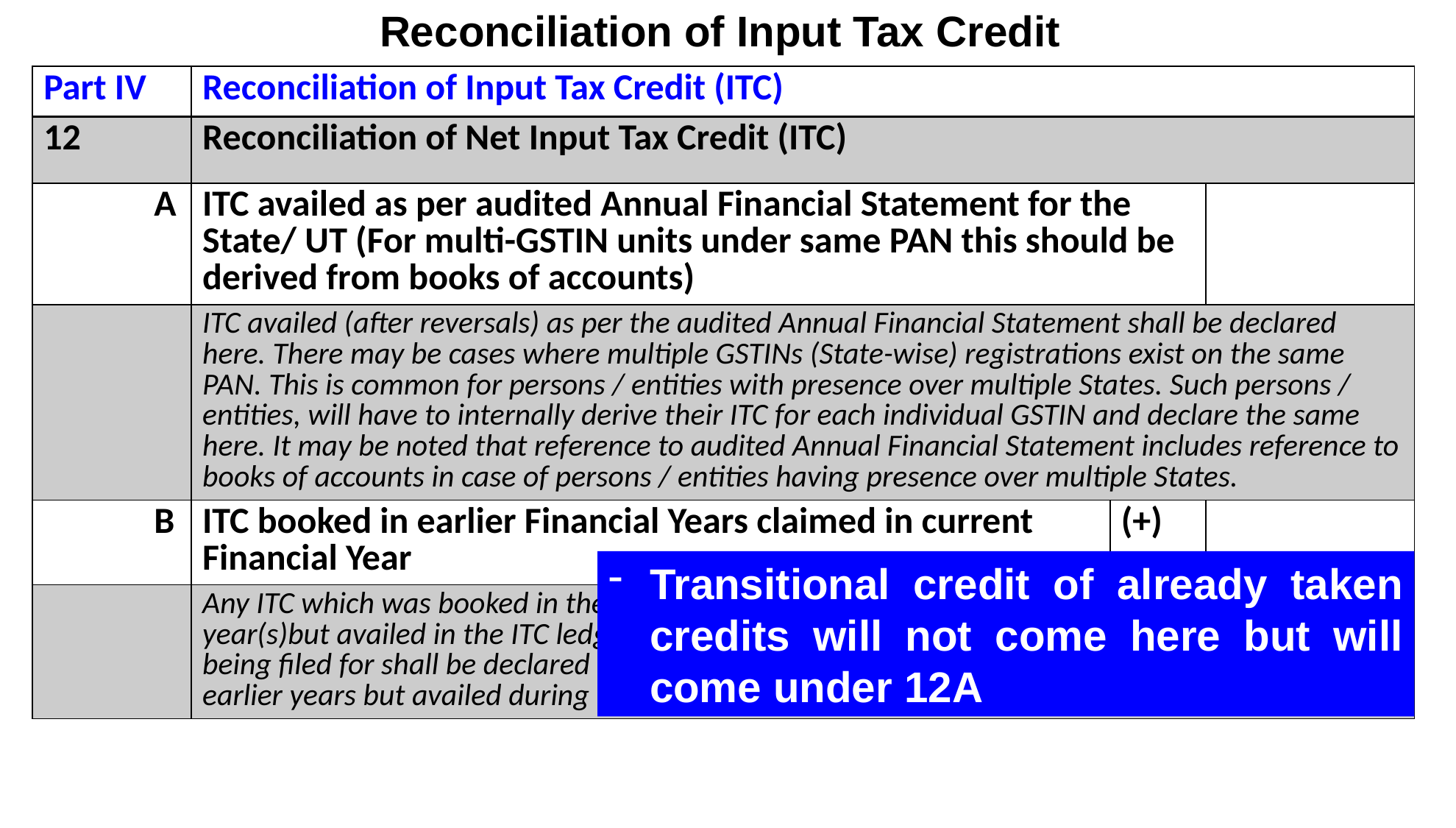

Reconciliation of Input Tax Credit
| Part IV | Reconciliation of Input Tax Credit (ITC) |  |  |
| --- | --- | --- | --- |
| 12 | Reconciliation of Net Input Tax Credit (ITC) |  |  |
| A | ITC availed as per audited Annual Financial Statement for the State/ UT (For multi-GSTIN units under same PAN this should be derived from books of accounts) |  |  |
|  | ITC availed (after reversals) as per the audited Annual Financial Statement shall be declared here. There may be cases where multiple GSTINs (State-wise) registrations exist on the same PAN. This is common for persons / entities with presence over multiple States. Such persons / entities, will have to internally derive their ITC for each individual GSTIN and declare the same here. It may be noted that reference to audited Annual Financial Statement includes reference to books of accounts in case of persons / entities having presence over multiple States. |  |  |
| B | ITC booked in earlier Financial Years claimed in current Financial Year | (+) |  |
|  | Any ITC which was booked in the audited Annual Financial Statement of earlier financial year(s)but availed in the ITC ledger in the financial year for which the reconciliation statement is being filed for shall be declared here. This shall include transitional credit which was booked in earlier years but availed during Financial Year 2017-18. |  |  |
Transitional credit of already taken credits will not come here but will come under 12A